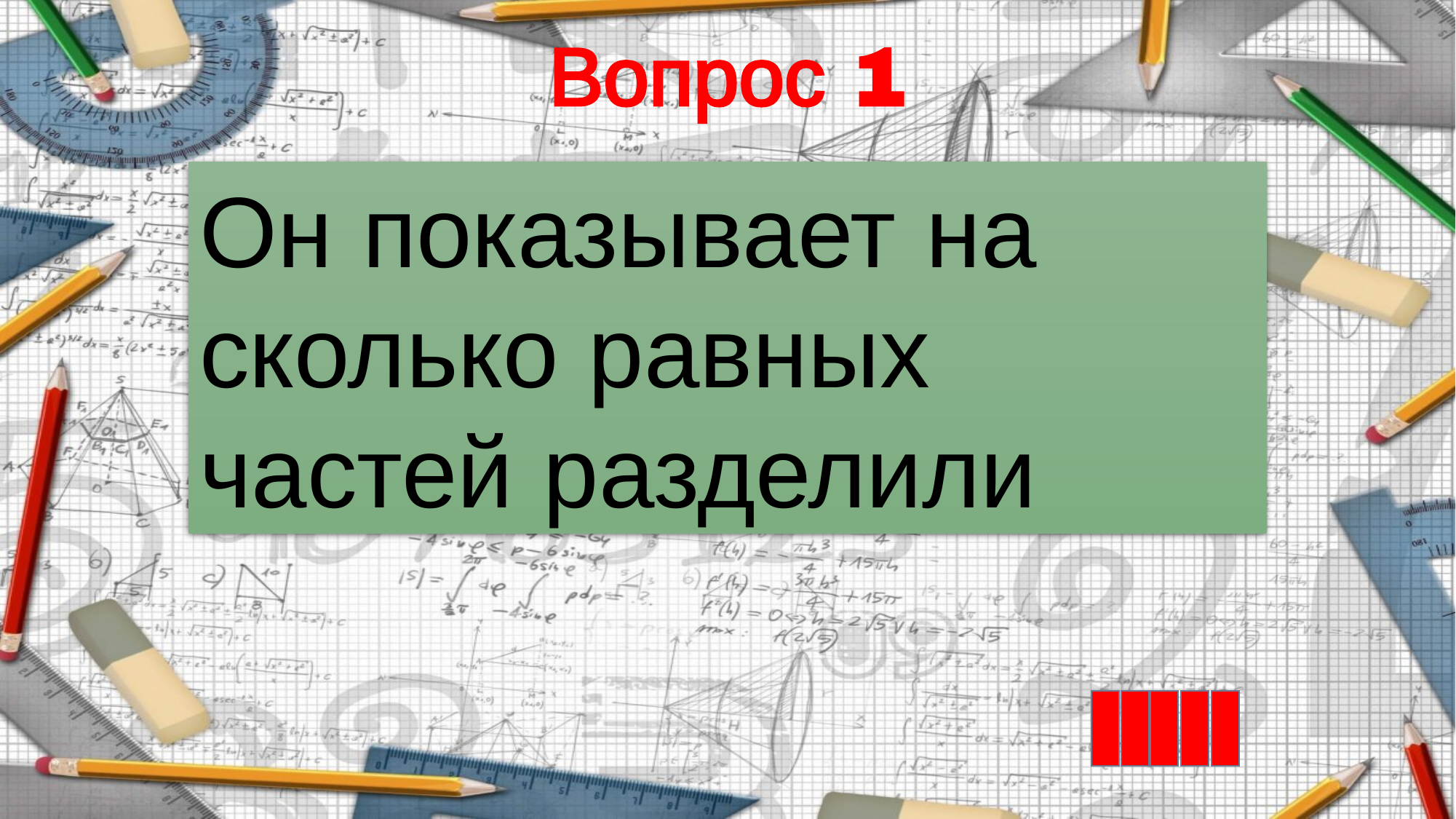

Вопрос 1
Он показывает на сколько равных частей разделили